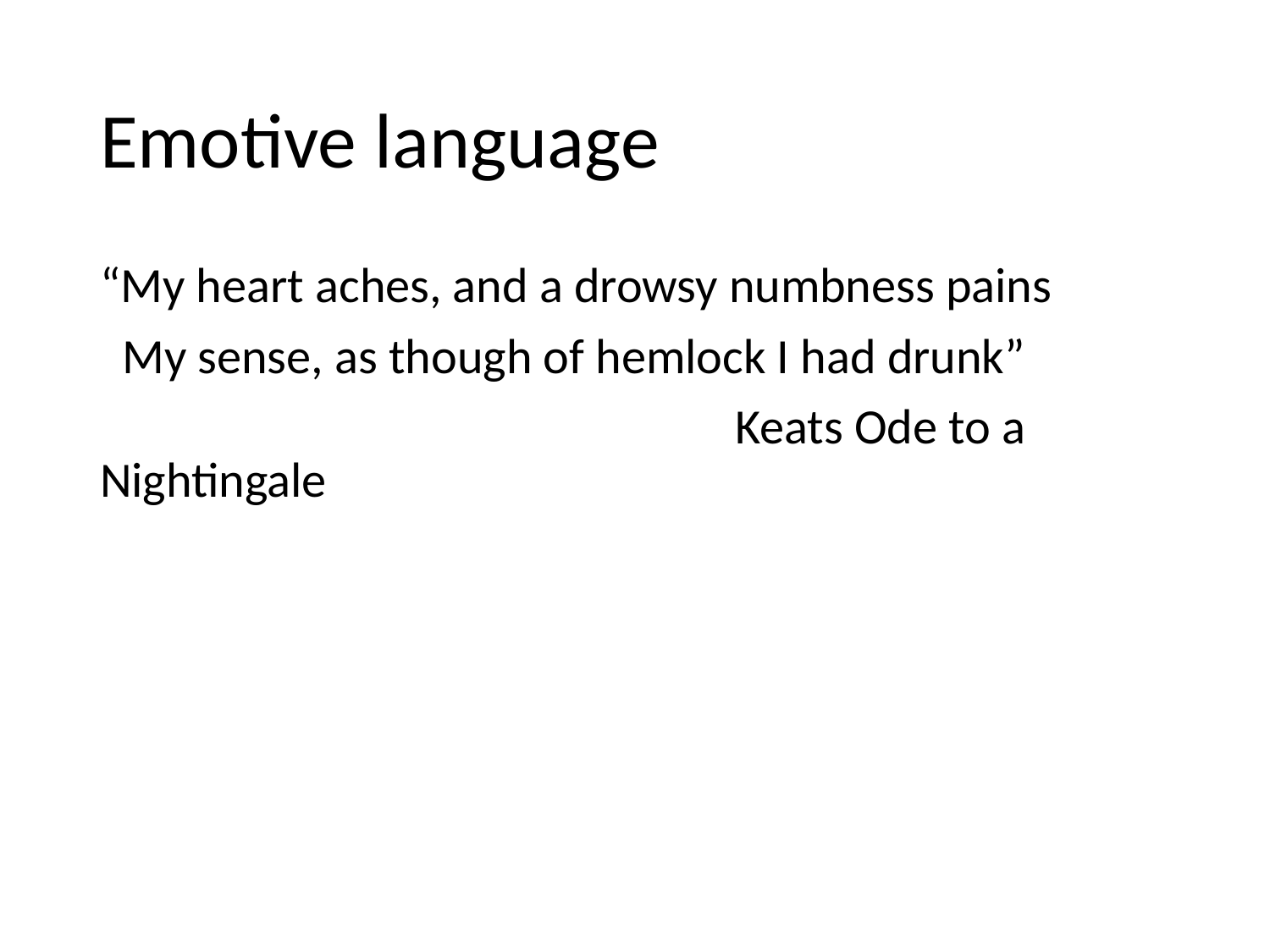

# Emotive language
“My heart aches, and a drowsy numbness pains
  My sense, as though of hemlock I had drunk”
					Keats Ode to a Nightingale